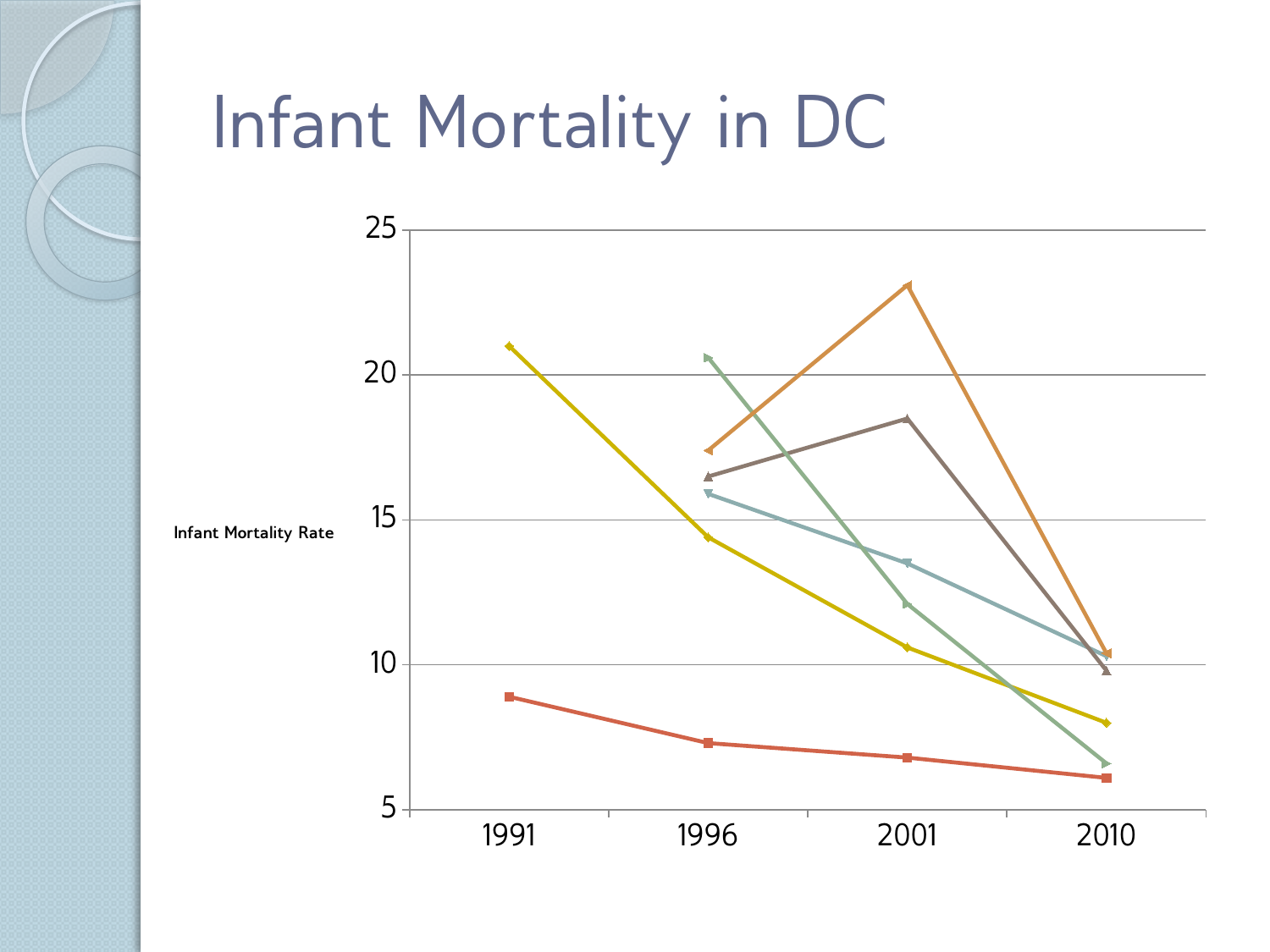

# Infant Mortality in DC

### Chart

| Category | National | DC | Ward 5 | Ward 6 | Ward 7 | Ward 8 |
|---|---|---|---|---|---|---|
| 1991 | 8.9 | 21.0 | None | None | None | None |
| 1996 | 7.3 | 14.4 | 15.9 | 16.5 | 20.6 | 17.4 |
| 2001 | 6.8 | 10.6 | 13.5 | 18.5 | 12.1 | 23.1 |
| 2010 | 6.1 | 8.0 | 10.3 | 9.8 | 6.6 | 10.4 |